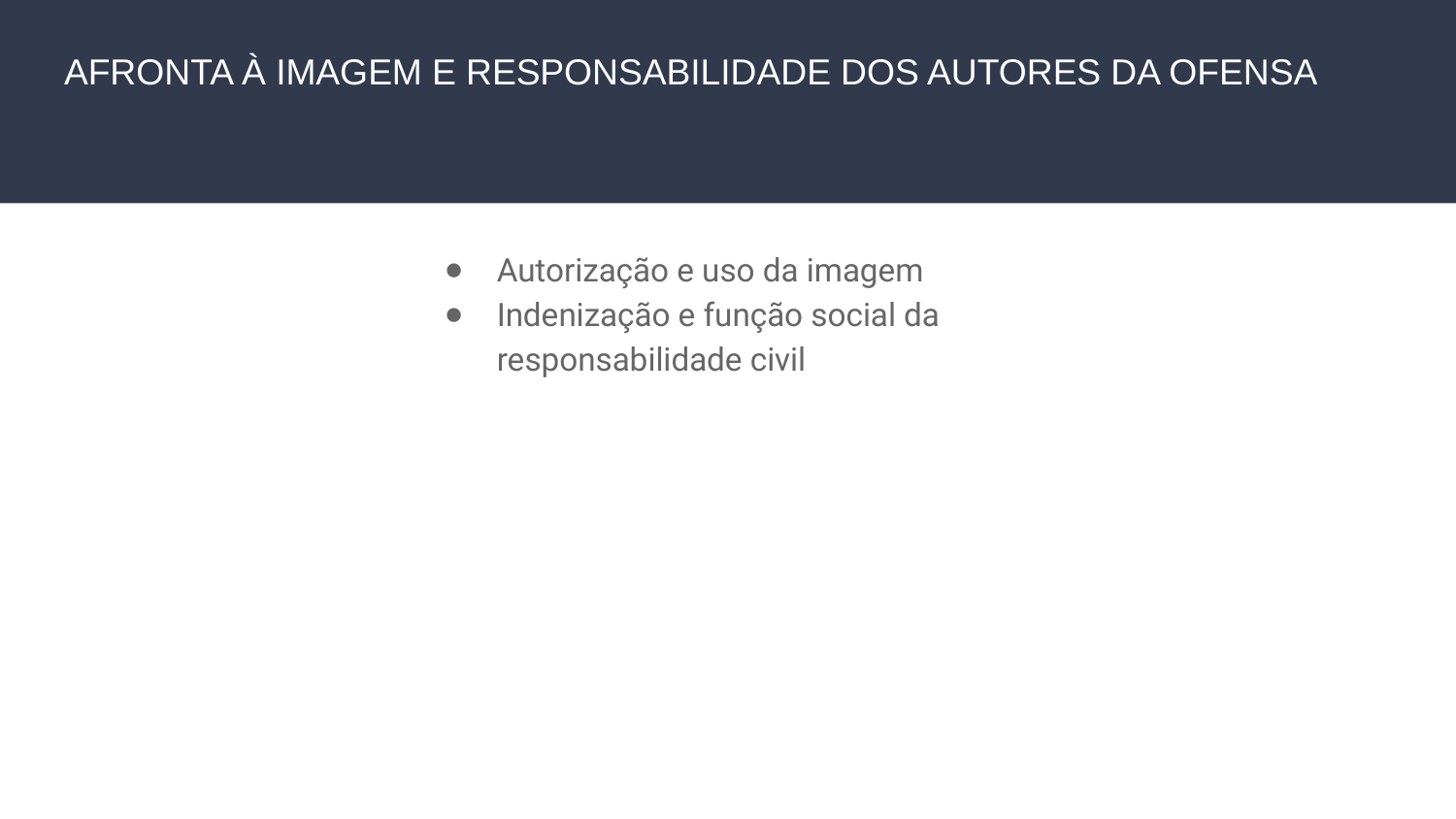

# AFRONTA À IMAGEM E RESPONSABILIDADE DOS AUTORES DA OFENSA
Autorização e uso da imagem
Indenização e função social da responsabilidade civil